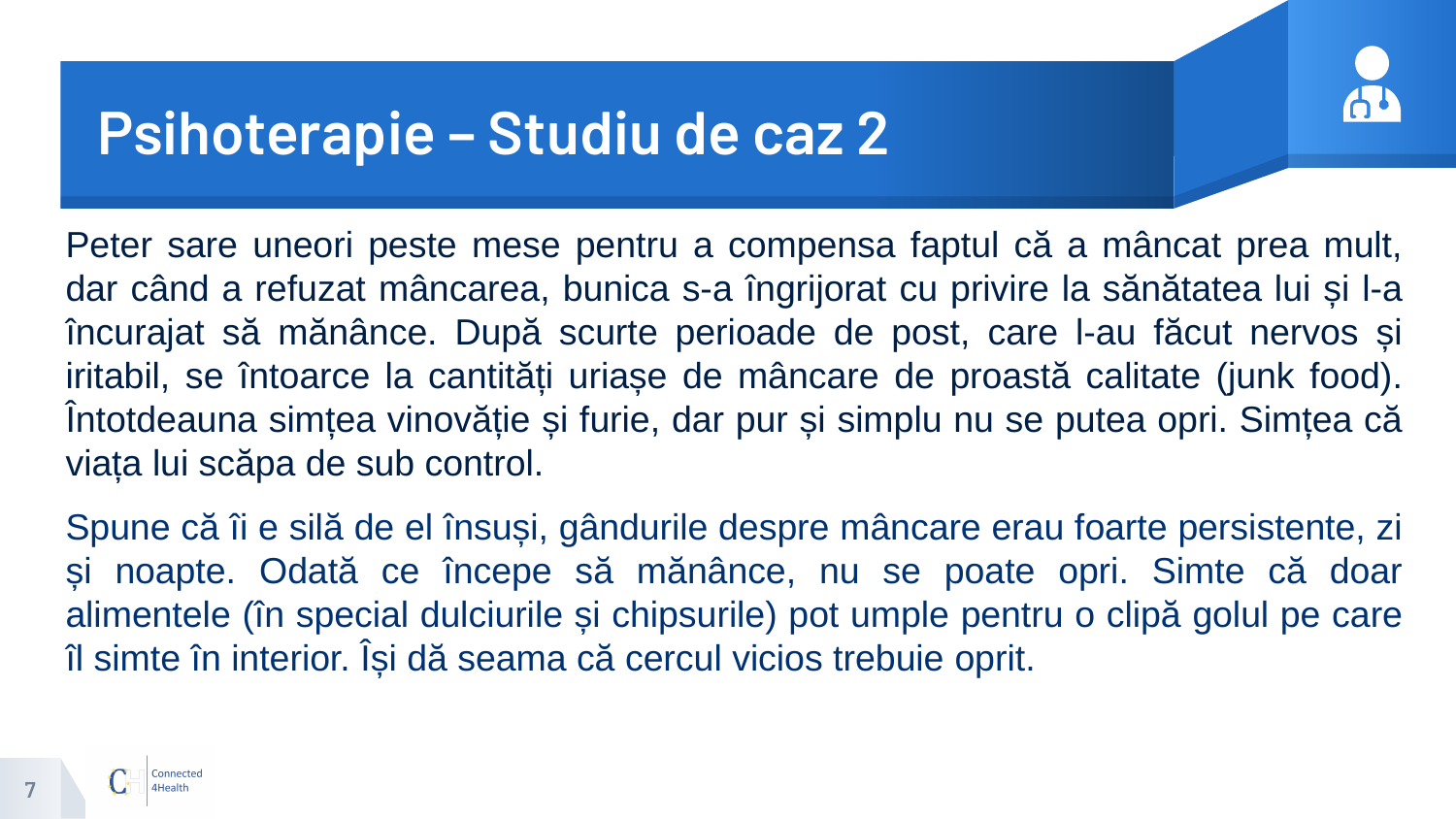

# Psihoterapie – Studiu de caz 2
Peter sare uneori peste mese pentru a compensa faptul că a mâncat prea mult, dar când a refuzat mâncarea, bunica s-a îngrijorat cu privire la sănătatea lui și l-a încurajat să mănânce. După scurte perioade de post, care l-au făcut nervos și iritabil, se întoarce la cantități uriașe de mâncare de proastă calitate (junk food). Întotdeauna simțea vinovăție și furie, dar pur și simplu nu se putea opri. Simțea că viața lui scăpa de sub control.
Spune că îi e silă de el însuși, gândurile despre mâncare erau foarte persistente, zi și noapte. Odată ce începe să mănânce, nu se poate opri. Simte că doar alimentele (în special dulciurile și chipsurile) pot umple pentru o clipă golul pe care îl simte în interior. Își dă seama că cercul vicios trebuie oprit.
7